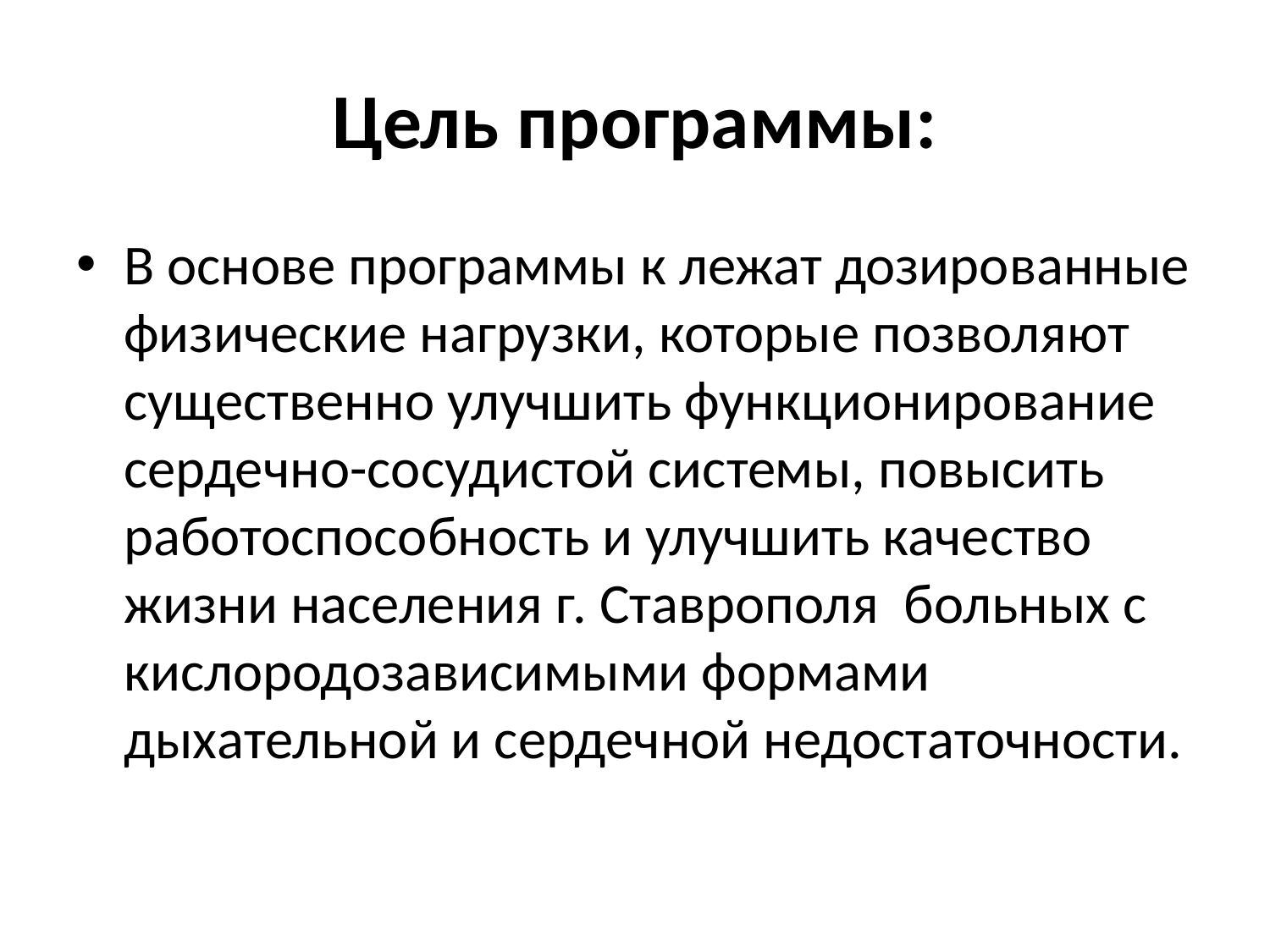

# Цель программы:
В основе программы к лежат дозированные физические нагрузки, которые позволяют существенно улучшить функционирование сердечно-сосудистой системы, повысить работоспособность и улучшить качество жизни населения г. Ставрополя  больных с кислородозависимыми формами  дыхательной и сердечной недостаточности.